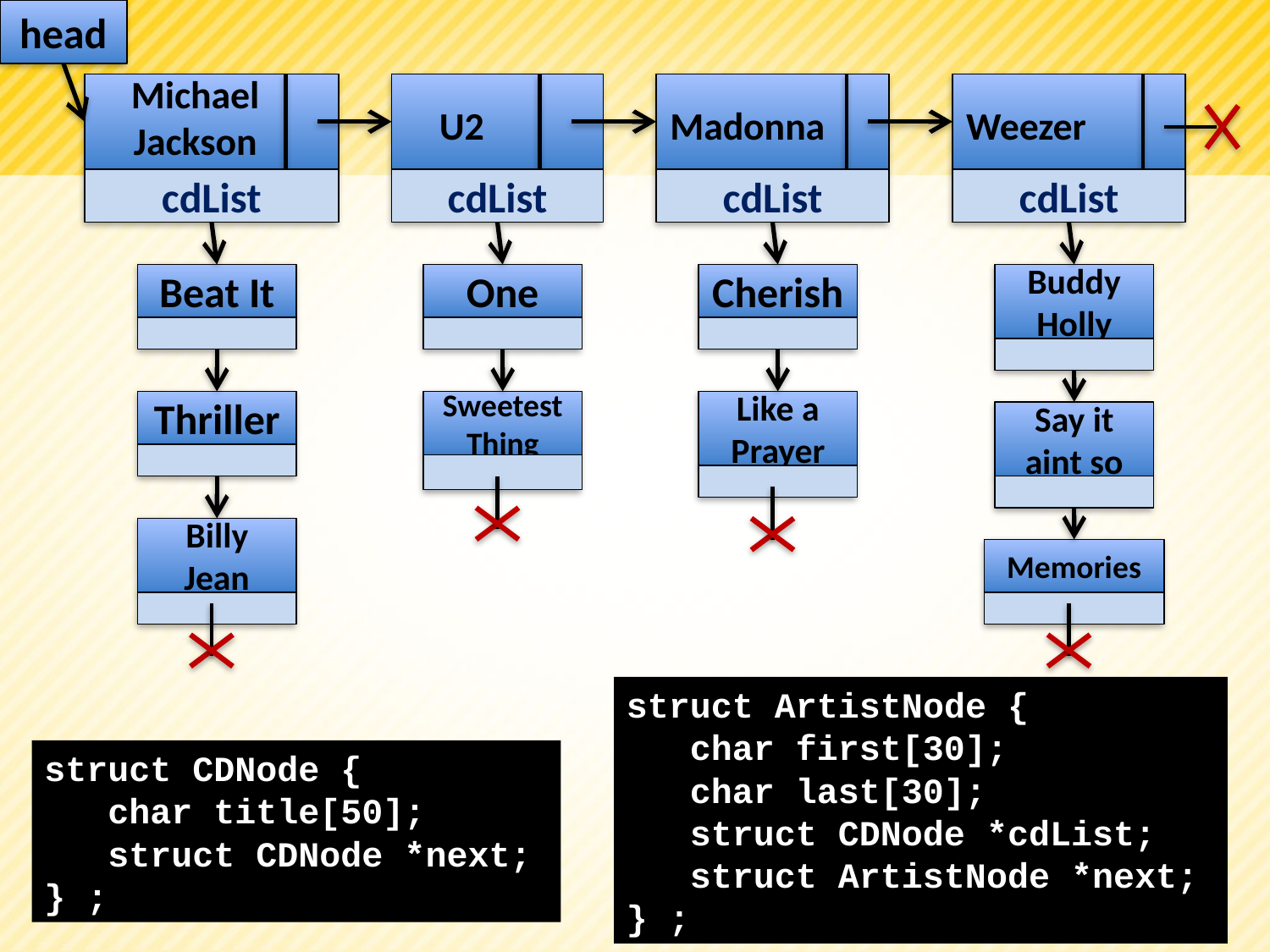

head
Michael
Jackson

U2
Madonna
Weezer
cdList
cdList
cdList
cdList
Beat It
One
Cherish
Buddy Holly

Thriller
Sweetest Thing
Like a Prayer
Say it aint so

Billy Jean
Memories

struct ArtistNode {
   char first[30];
   char last[30];
   struct CDNode *cdList;
   struct ArtistNode *next;
} ;
struct CDNode {
   char title[50];
   struct CDNode *next;
} ;